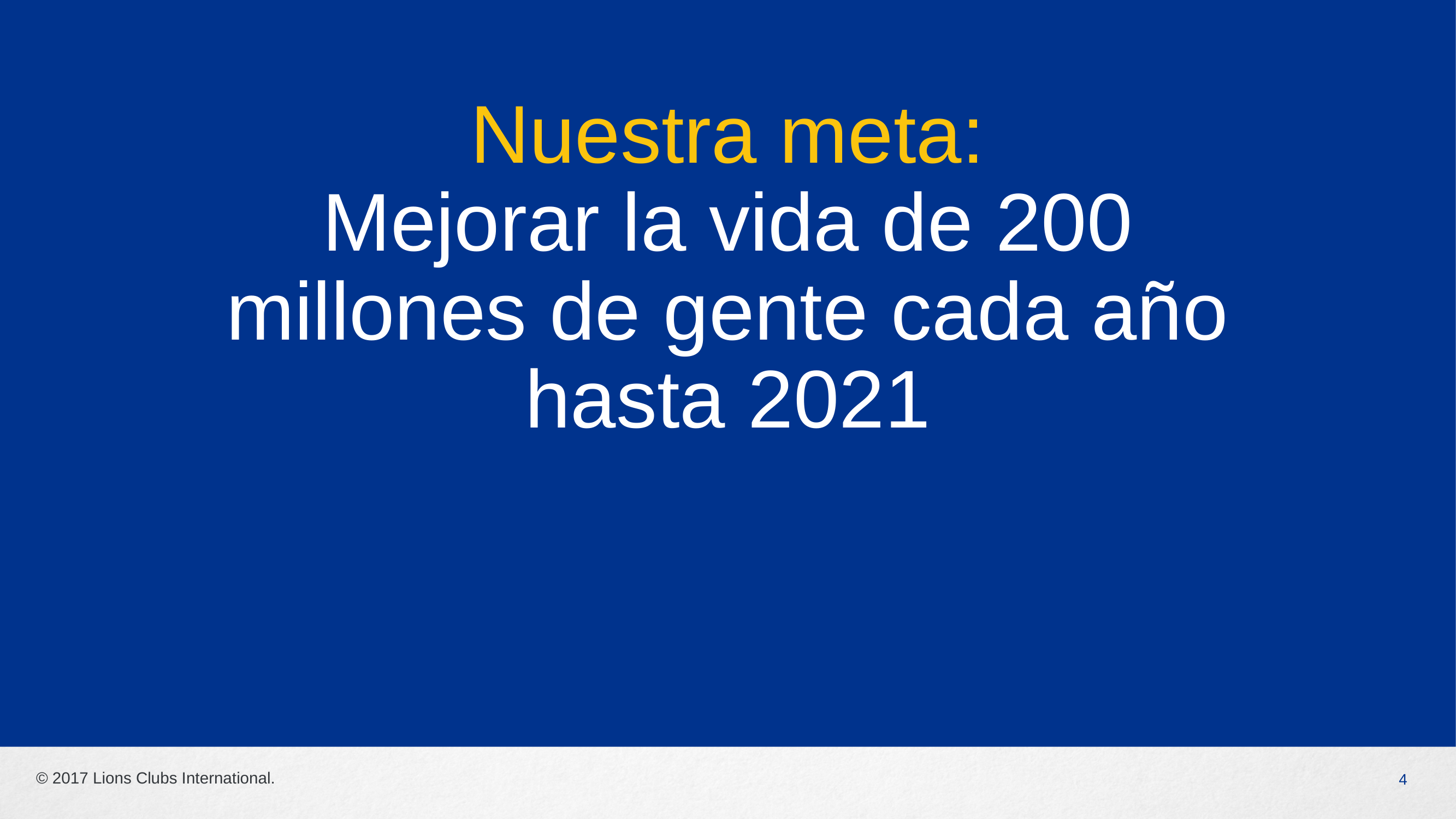

# Nuestra meta: Mejorar la vida de 200 millones de gente cada año hasta 2021